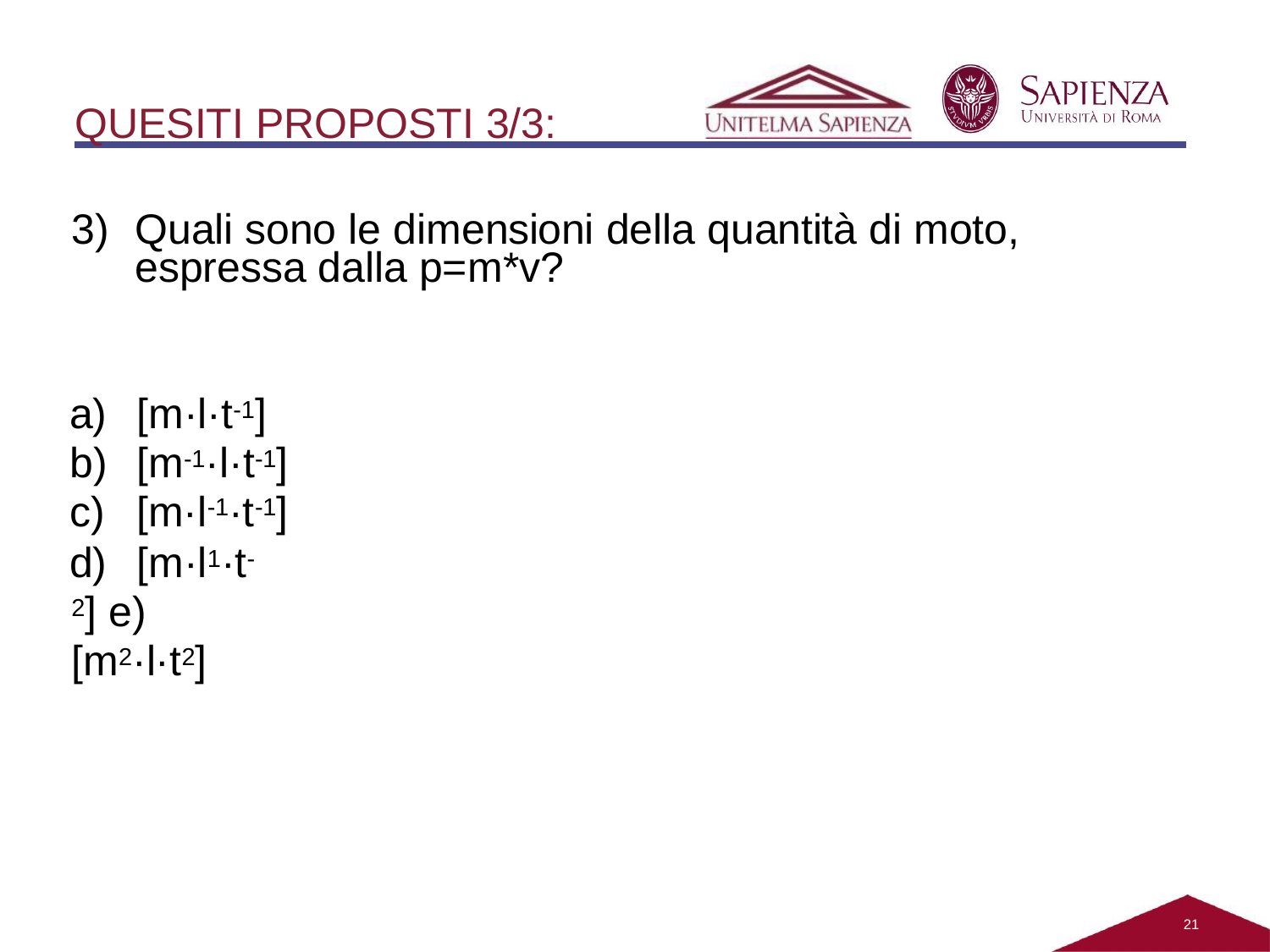

QUESITI PROPOSTI 3/3:

3)	Quali sono le dimensioni della quantità di moto, espressa dalla p=m*v?

a)	[m·l·t-1]
b)	[m-1·l·t-1]
c)	[m·l-1·t-1]
d)	[m·l1·t-2] e)	[m2·l·t2]
21